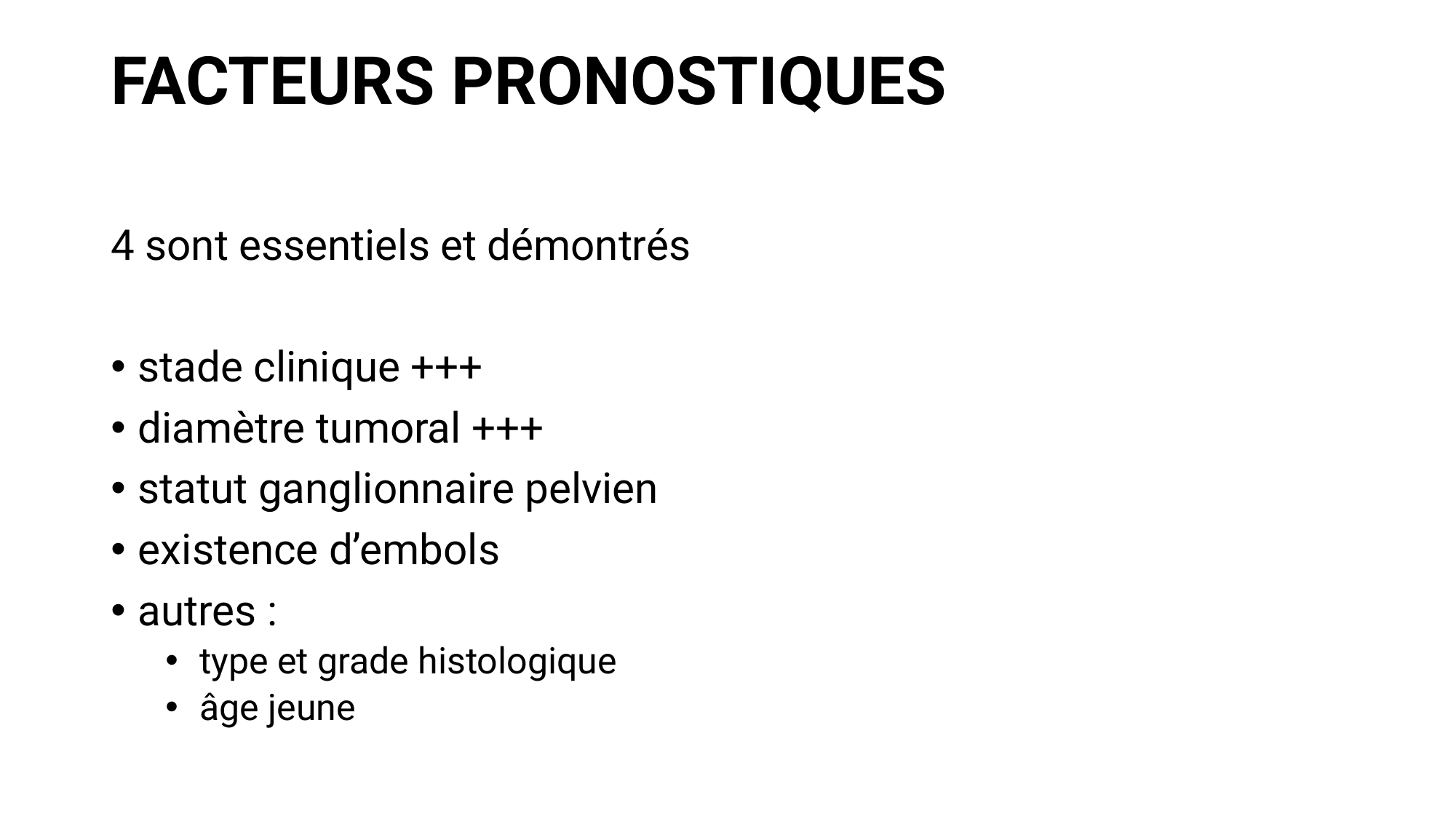

# FACTEURS PRONOSTIQUES
4 sont essentiels et démontrés

stade clinique +++
diamètre tumoral +++
statut ganglionnaire pelvien
existence d’embols
autres :
type et grade histologique
âge jeune